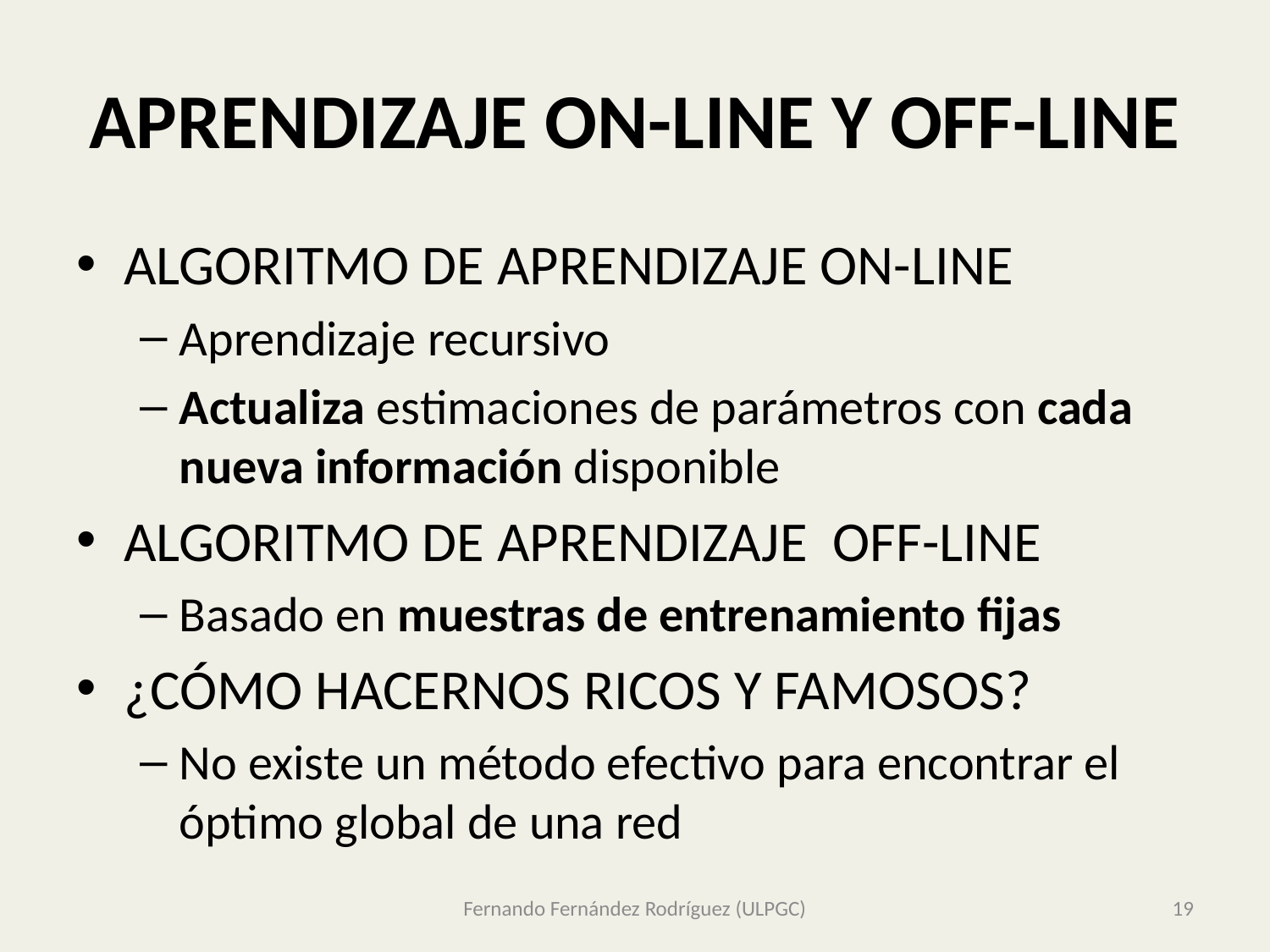

# APRENDIZAJE ON-LINE Y OFF-LINE
ALGORITMO DE APRENDIZAJE ON-LINE
Aprendizaje recursivo
Actualiza estimaciones de parámetros con cada nueva información disponible
ALGORITMO DE APRENDIZAJE  OFF-LINE
Basado en muestras de entrenamiento fijas
¿CÓMO HACERNOS RICOS Y FAMOSOS?
No existe un método efectivo para encontrar el óptimo global de una red

Fernando Fernández Rodríguez (ULPGC)
19